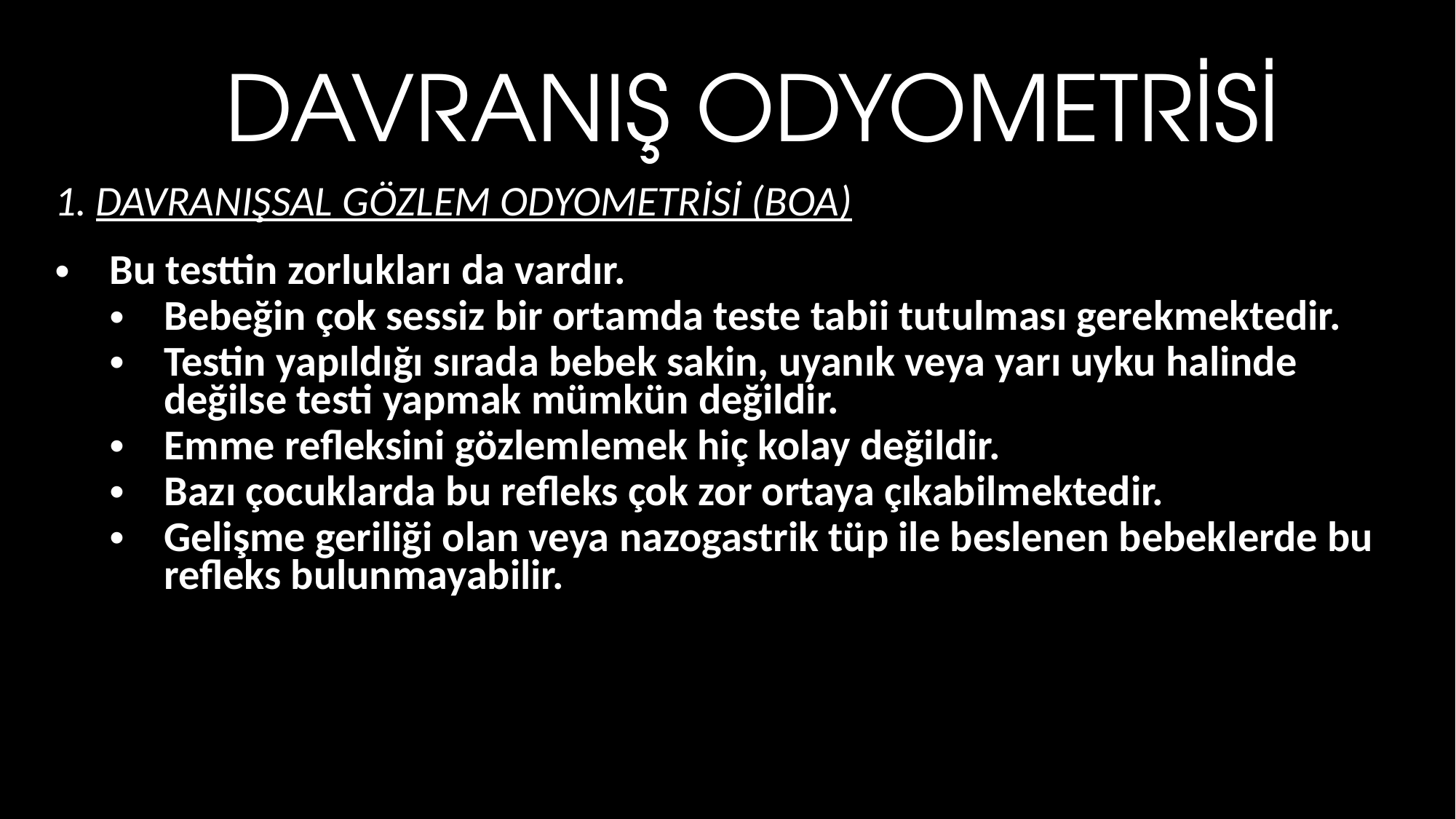

# Davranış odyometrisi
DAVRANIŞSAL GÖZLEM ODYOMETRİSİ (BOA)
Bu testtin zorlukları da vardır.
Bebeğin çok sessiz bir ortamda teste tabii tutulması gerekmektedir.
Testin yapıldığı sırada bebek sakin, uyanık veya yarı uyku halinde değilse testi yapmak mümkün değildir.
Emme refleksini gözlemlemek hiç kolay değildir.
Bazı çocuklarda bu refleks çok zor ortaya çıkabilmektedir.
Gelişme geriliği olan veya nazogastrik tüp ile beslenen bebeklerde bu refleks bulunmayabilir.